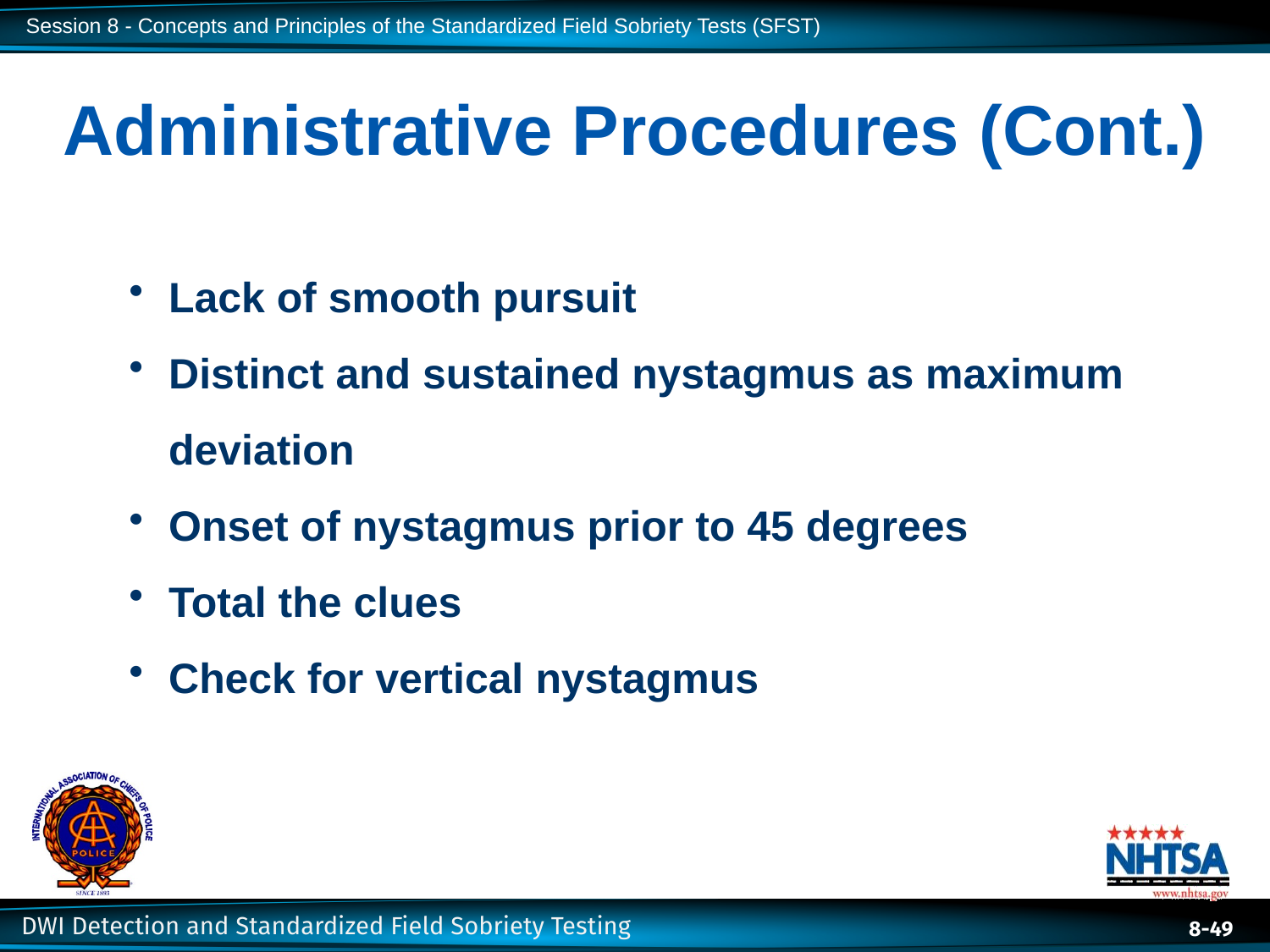

Administrative Procedures (Cont.)
Lack of smooth pursuit
Distinct and sustained nystagmus as maximum deviation
Onset of nystagmus prior to 45 degrees
Total the clues
Check for vertical nystagmus
8-49